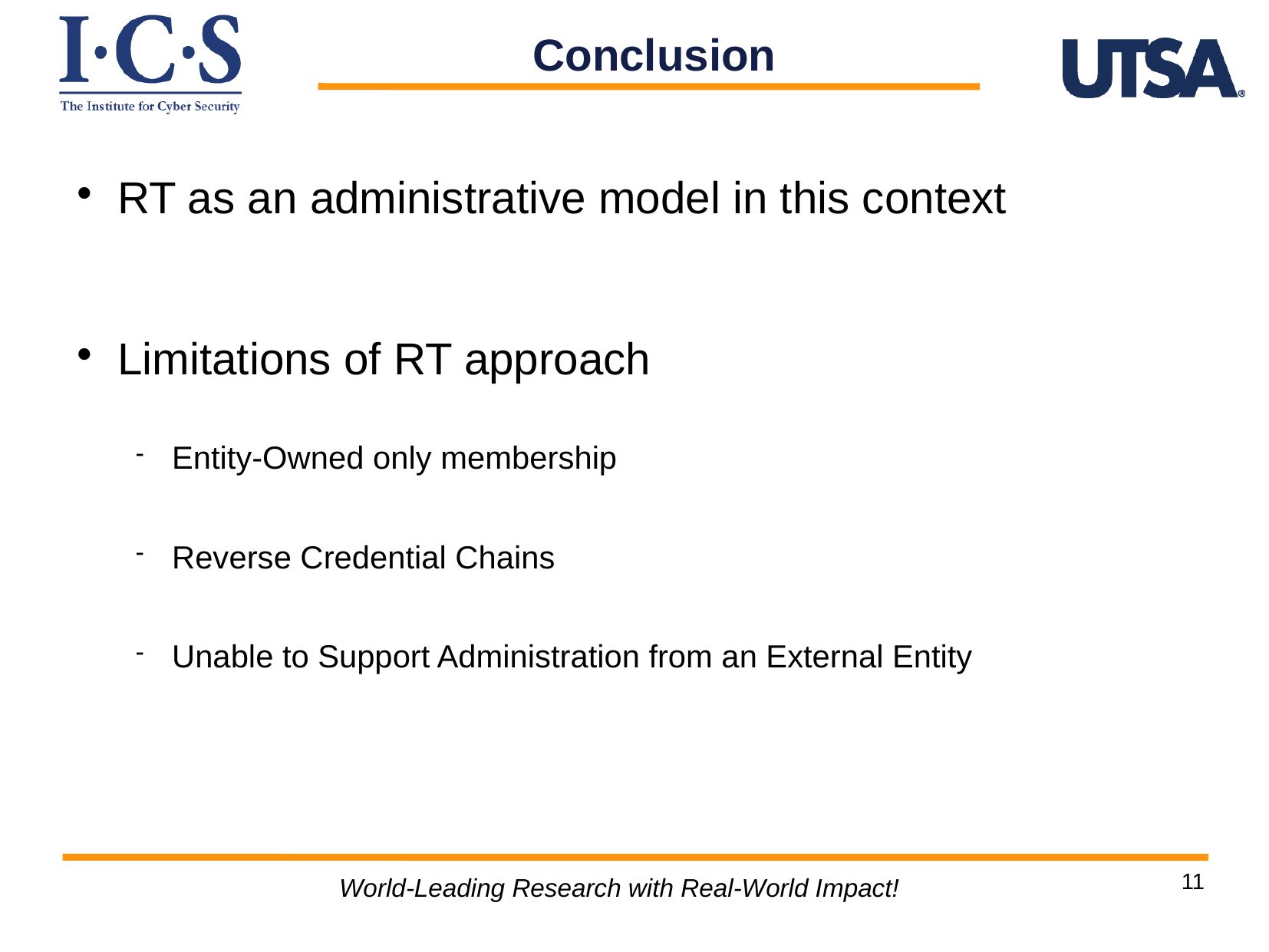

RT as an administrative model in this context

Limitations of RT approach

Entity-Owned only membership

Reverse Credential Chains

Unable to Support Administration from an External Entity

Conclusion
World-Leading Research with Real-World Impact!
11